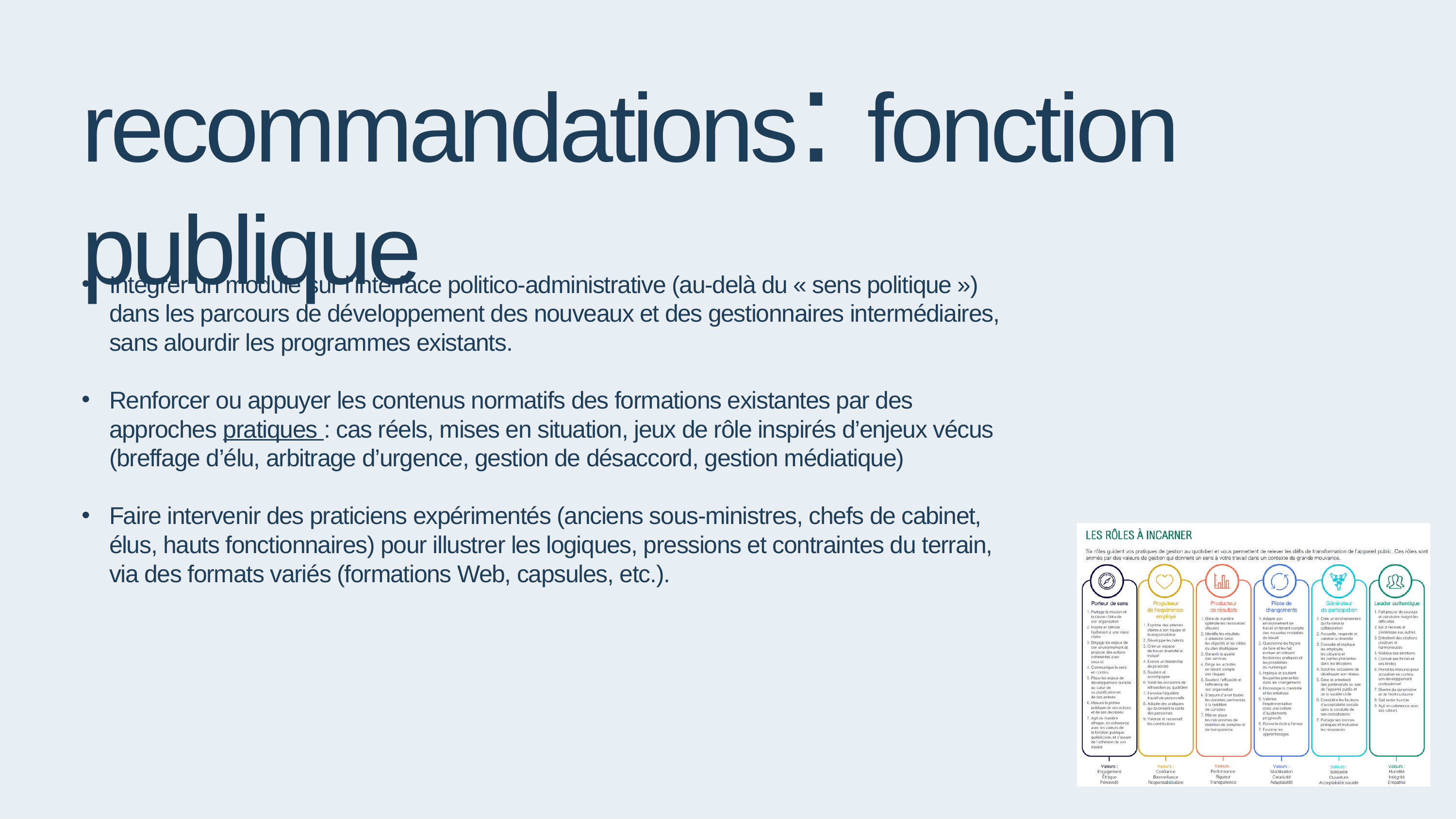

recommandations: fonction publique
Intégrer un module sur l’interface politico-administrative (au-delà du « sens politique ») dans les parcours de développement des nouveaux et des gestionnaires intermédiaires, sans alourdir les programmes existants.

Renforcer ou appuyer les contenus normatifs des formations existantes par des approches pratiques : cas réels, mises en situation, jeux de rôle inspirés d’enjeux vécus (breffage d’élu, arbitrage d’urgence, gestion de désaccord, gestion médiatique)

Faire intervenir des praticiens expérimentés (anciens sous-ministres, chefs de cabinet, élus, hauts fonctionnaires) pour illustrer les logiques, pressions et contraintes du terrain, via des formats variés (formations Web, capsules, etc.).